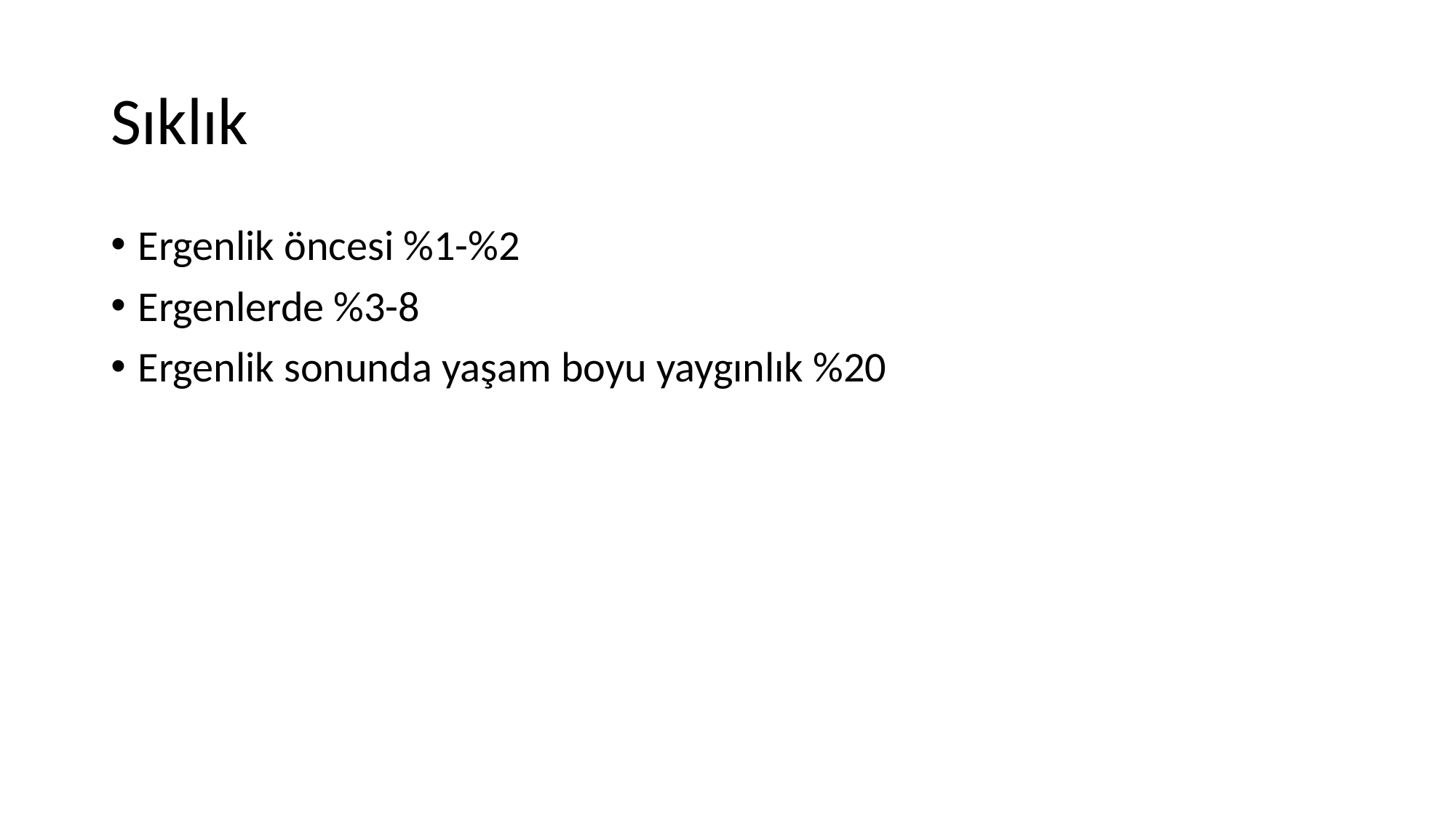

# Sıklık
Ergenlik öncesi %1-%2
Ergenlerde %3-8
Ergenlik sonunda yaşam boyu yaygınlık %20